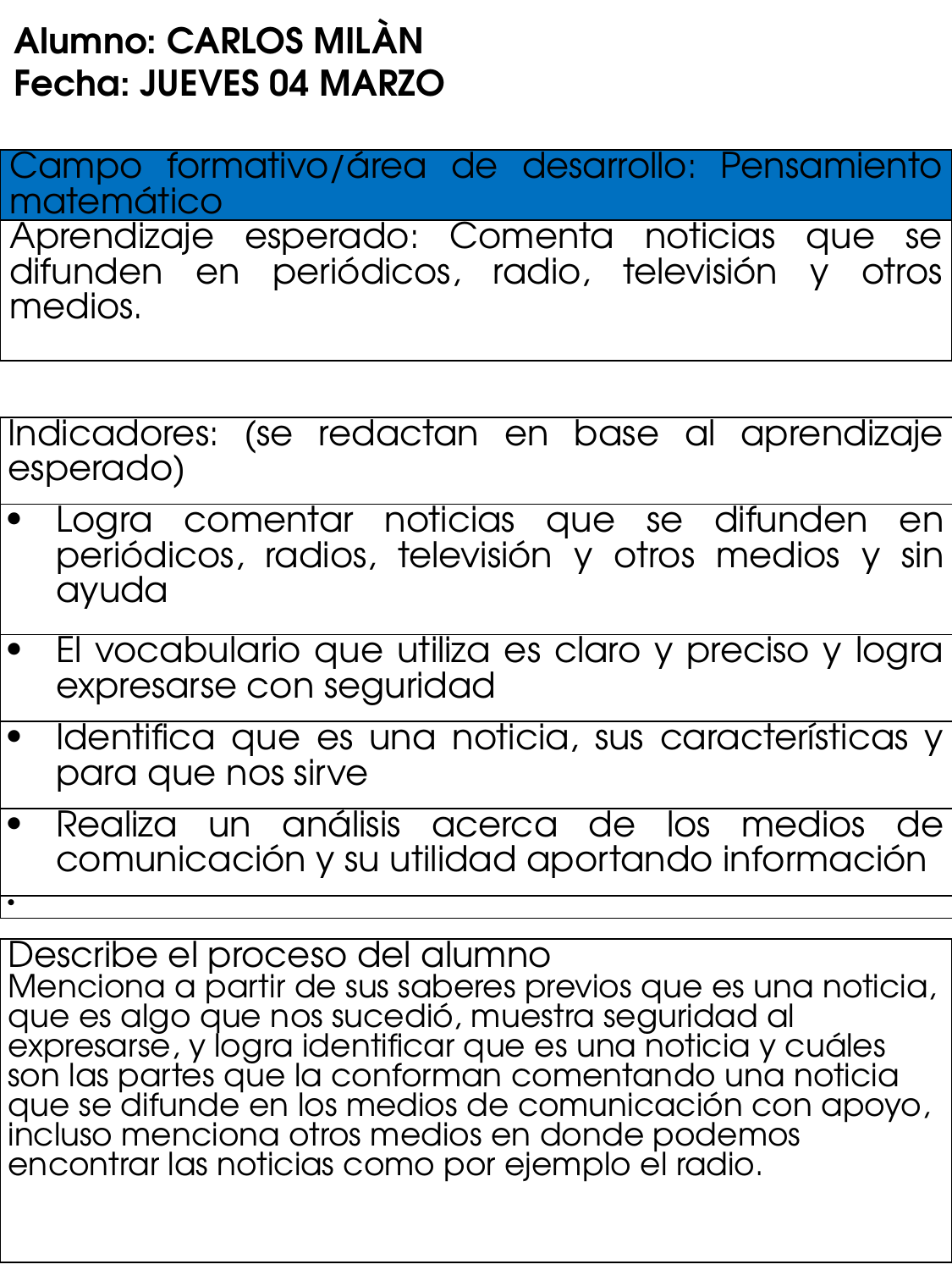

Alumno: CARLOS MILÀN
Fecha: JUEVES 04 MARZO

| Campo formativo/área de desarrollo: Pensamiento matemático |
| --- |
| Aprendizaje esperado: Comenta noticias que se difunden en periódicos, radio, televisión y otros medios. |
| Indicadores: (se redactan en base al aprendizaje esperado) |
| --- |
| Logra comentar noticias que se difunden en periódicos, radios, televisión y otros medios y sin ayuda |
| El vocabulario que utiliza es claro y preciso y logra expresarse con seguridad |
| Identifica que es una noticia, sus características y para que nos sirve |
| Realiza un análisis acerca de los medios de comunicación y su utilidad aportando información |
|  |
| Describe el proceso del alumno Menciona a partir de sus saberes previos que es una noticia, que es algo que nos sucedió, muestra seguridad al expresarse, y logra identificar que es una noticia y cuáles son las partes que la conforman comentando una noticia que se difunde en los medios de comunicación con apoyo, incluso menciona otros medios en donde podemos encontrar las noticias como por ejemplo el radio. |
| --- |